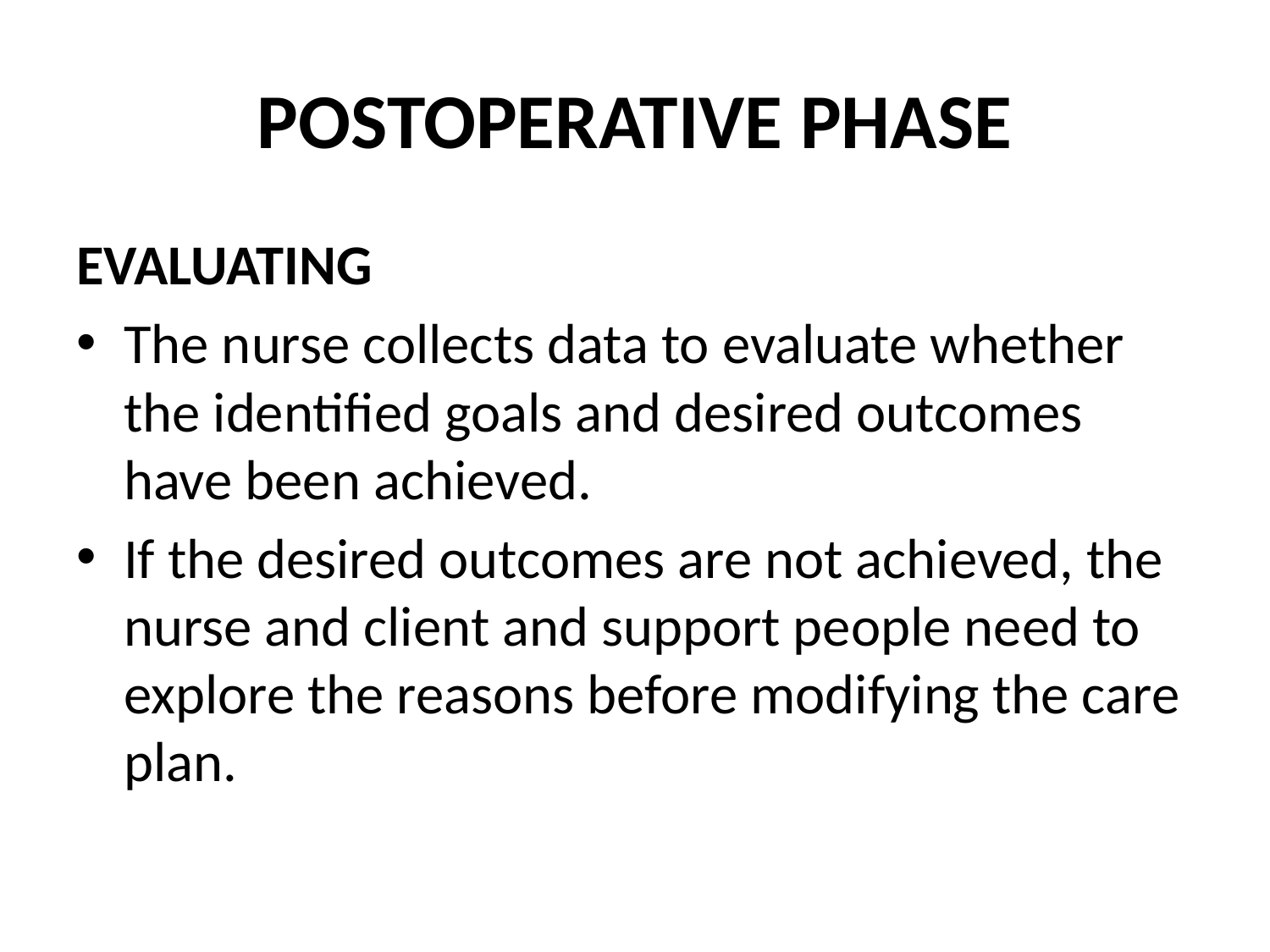

# POSTOPERATIVE PHASE
EVALUATING
The nurse collects data to evaluate whether the identified goals and desired outcomes have been achieved.
If the desired outcomes are not achieved, the nurse and client and support people need to explore the reasons before modifying the care plan.